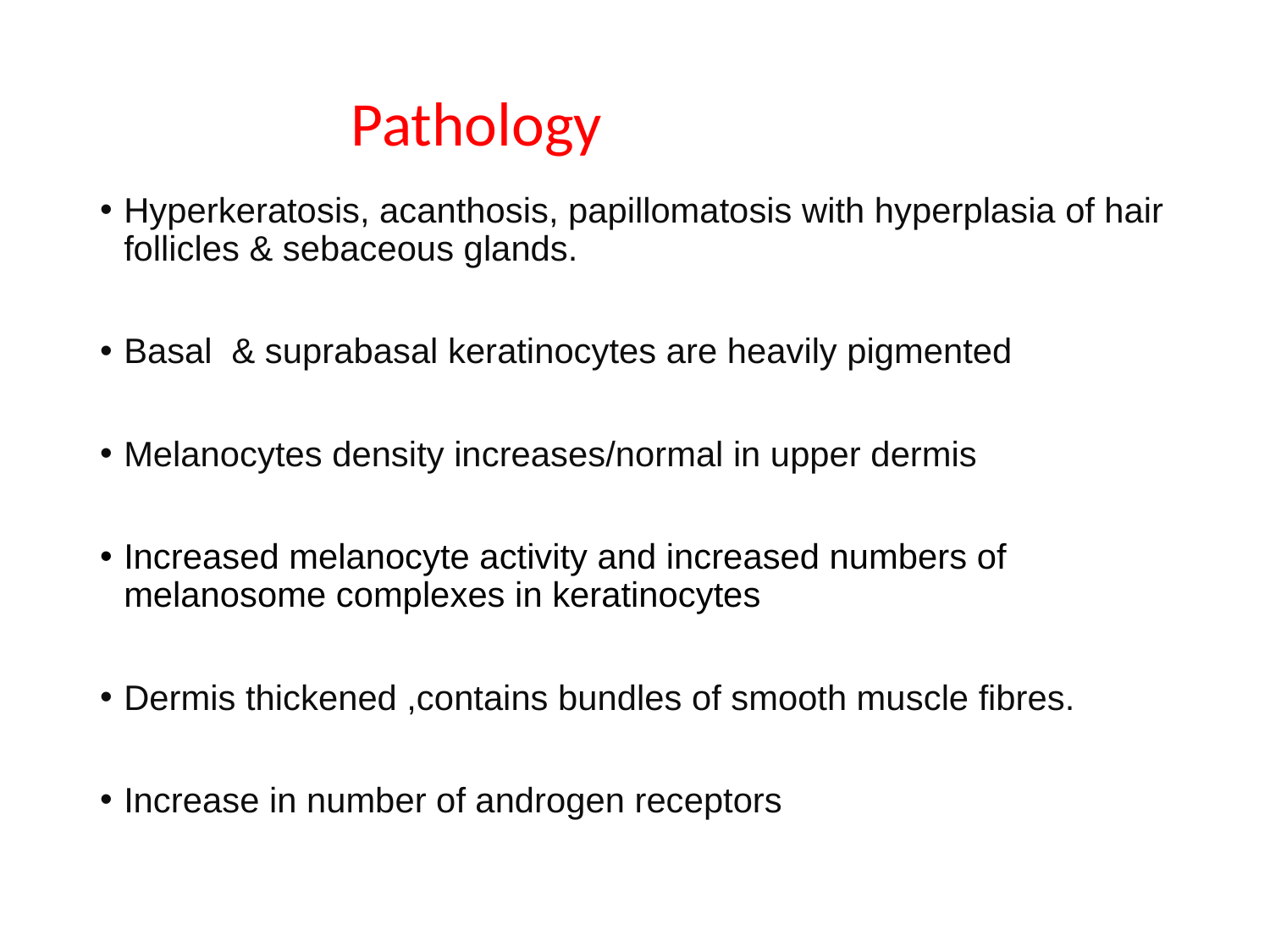

# Pathology
Hyperkeratosis, acanthosis, papillomatosis with hyperplasia of hair follicles & sebaceous glands.

Basal  & suprabasal keratinocytes are heavily pigmented

Melanocytes density increases/normal in upper dermis

Increased melanocyte activity and increased numbers of melanosome complexes in keratinocytes

Dermis thickened ,contains bundles of smooth muscle fibres.

Increase in number of androgen receptors